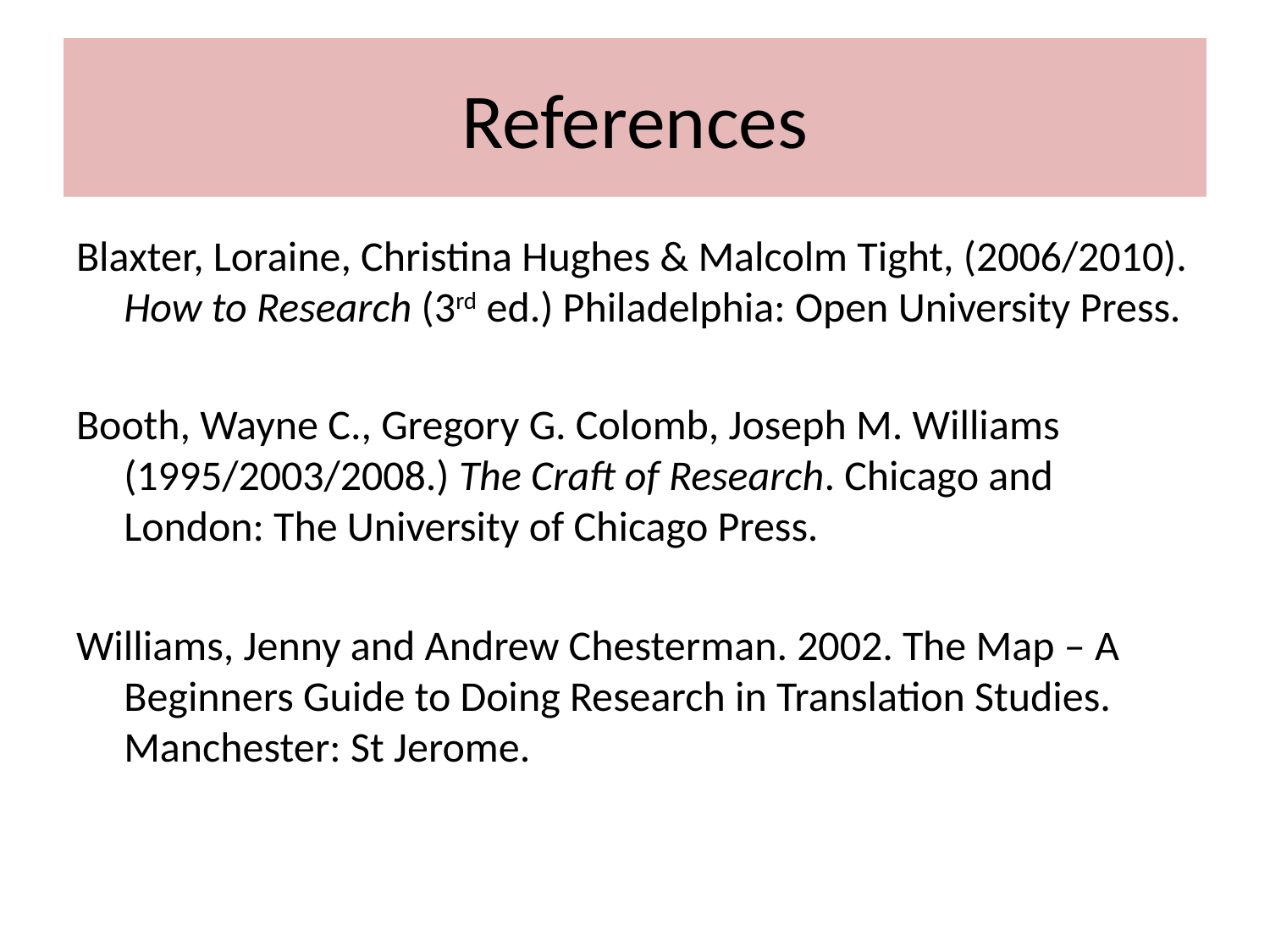

# References
Blaxter, Loraine, Christina Hughes & Malcolm Tight, (2006/2010). How to Research (3rd ed.) Philadelphia: Open University Press.

Booth, Wayne C., Gregory G. Colomb, Joseph M. Williams (1995/2003/2008.) The Craft of Research. Chicago and London: The University of Chicago Press.

Williams, Jenny and Andrew Chesterman. 2002. The Map – A Beginners Guide to Doing Research in Translation Studies. Manchester: St Jerome.